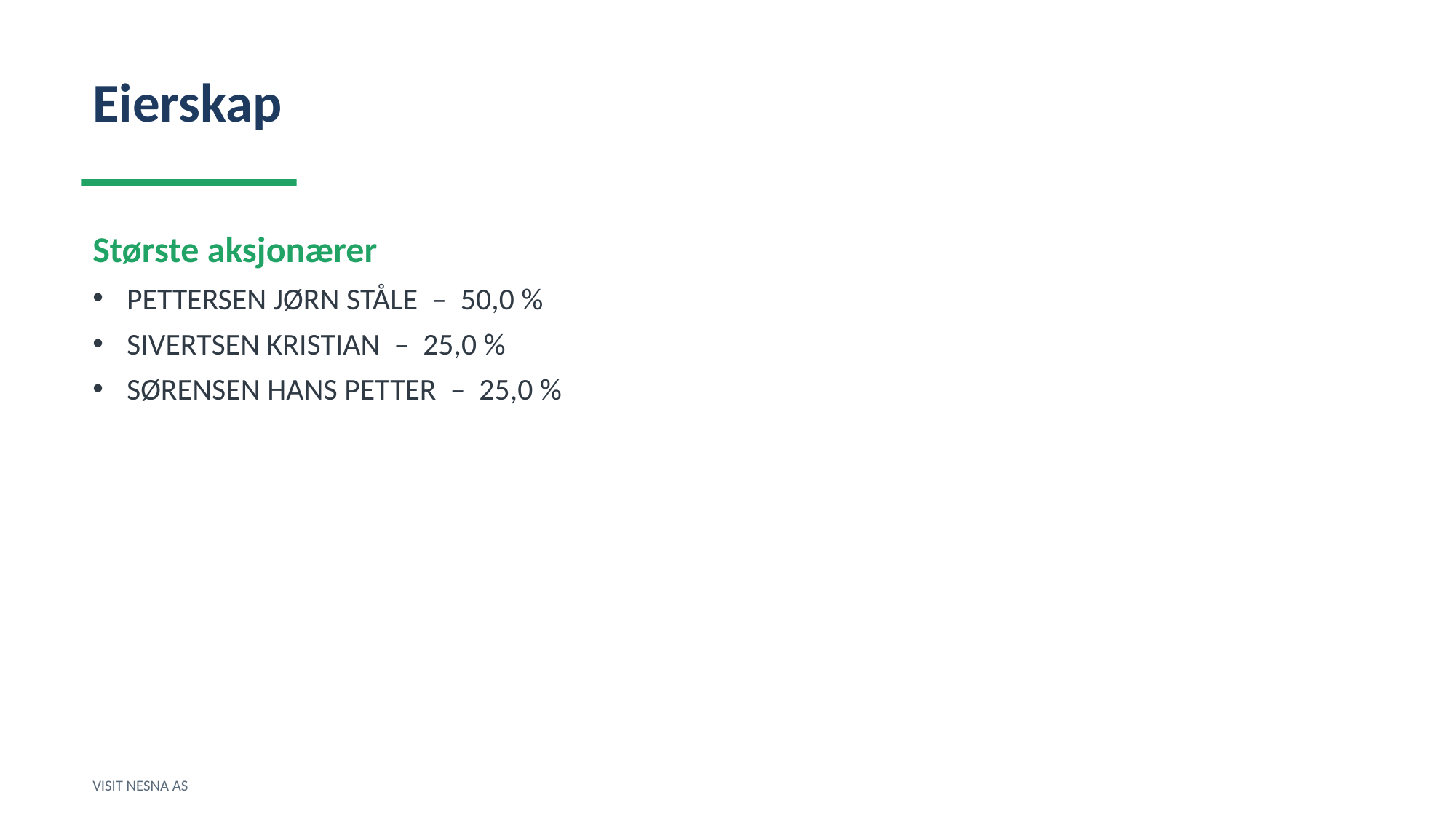

Eierskap

Største aksjonærer
PETTERSEN JØRN STÅLE  –  50,0 %
SIVERTSEN KRISTIAN  –  25,0 %
SØRENSEN HANS PETTER  –  25,0 %
VISIT NESNA AS